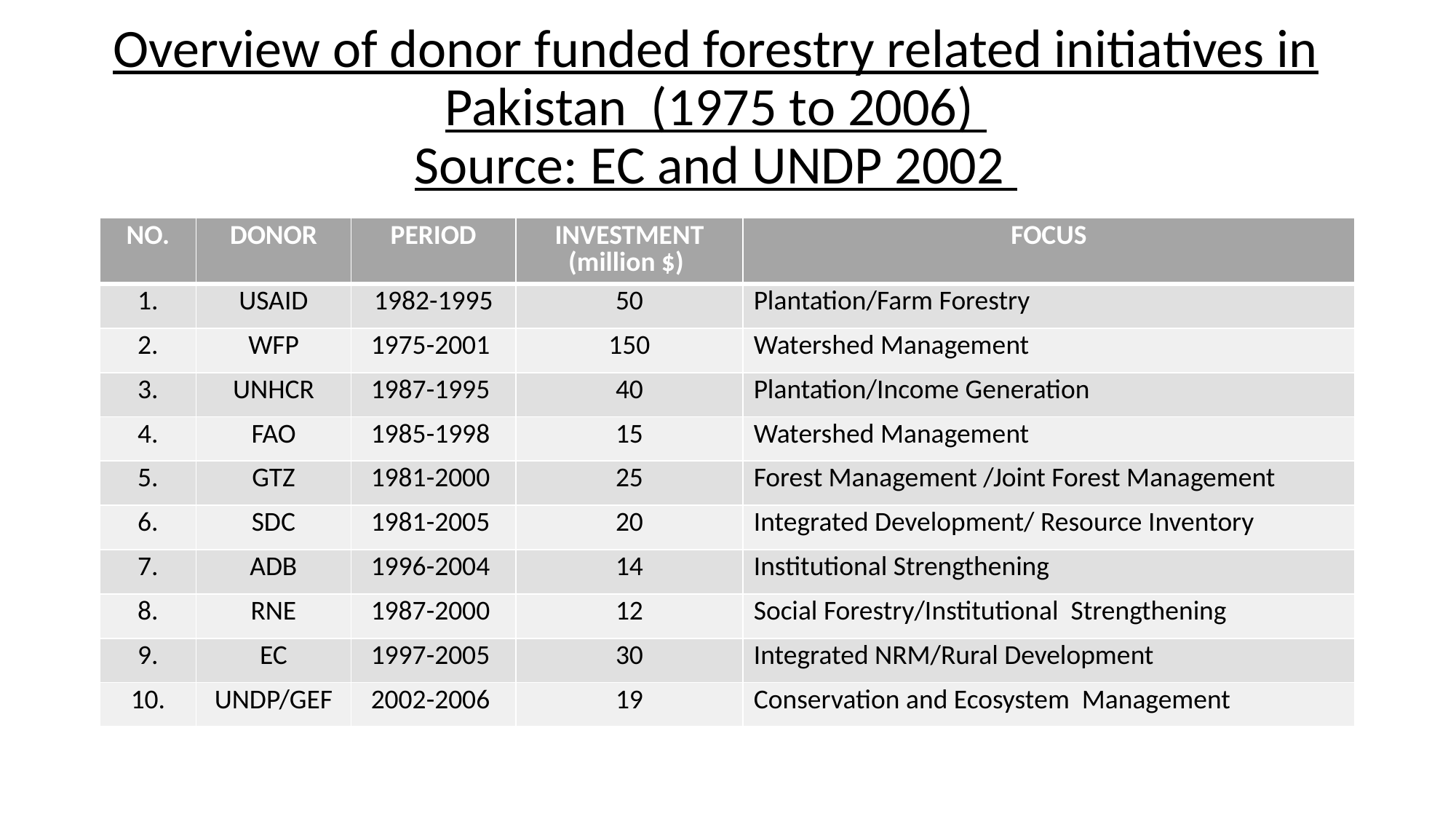

# Overview of donor funded forestry related initiatives in Pakistan  (1975 to 2006) Source: EC and UNDP 2002
| NO. | DONOR | PERIOD | INVESTMENT (million $) | FOCUS |
| --- | --- | --- | --- | --- |
| 1. | USAID | 1982-1995 | 50 | Plantation/Farm Forestry |
| 2. | WFP | 1975-2001 | 150 | Watershed Management |
| 3. | UNHCR | 1987-1995 | 40 | Plantation/Income Generation |
| 4. | FAO | 1985-1998 | 15 | Watershed Management |
| 5. | GTZ | 1981-2000 | 25 | Forest Management /Joint Forest Management |
| 6. | SDC | 1981-2005 | 20 | Integrated Development/ Resource Inventory |
| 7. | ADB | 1996-2004 | 14 | Institutional Strengthening |
| 8. | RNE | 1987-2000 | 12 | Social Forestry/Institutional Strengthening |
| 9. | EC | 1997-2005 | 30 | Integrated NRM/Rural Development |
| 10. | UNDP/GEF | 2002-2006 | 19 | Conservation and Ecosystem Management |